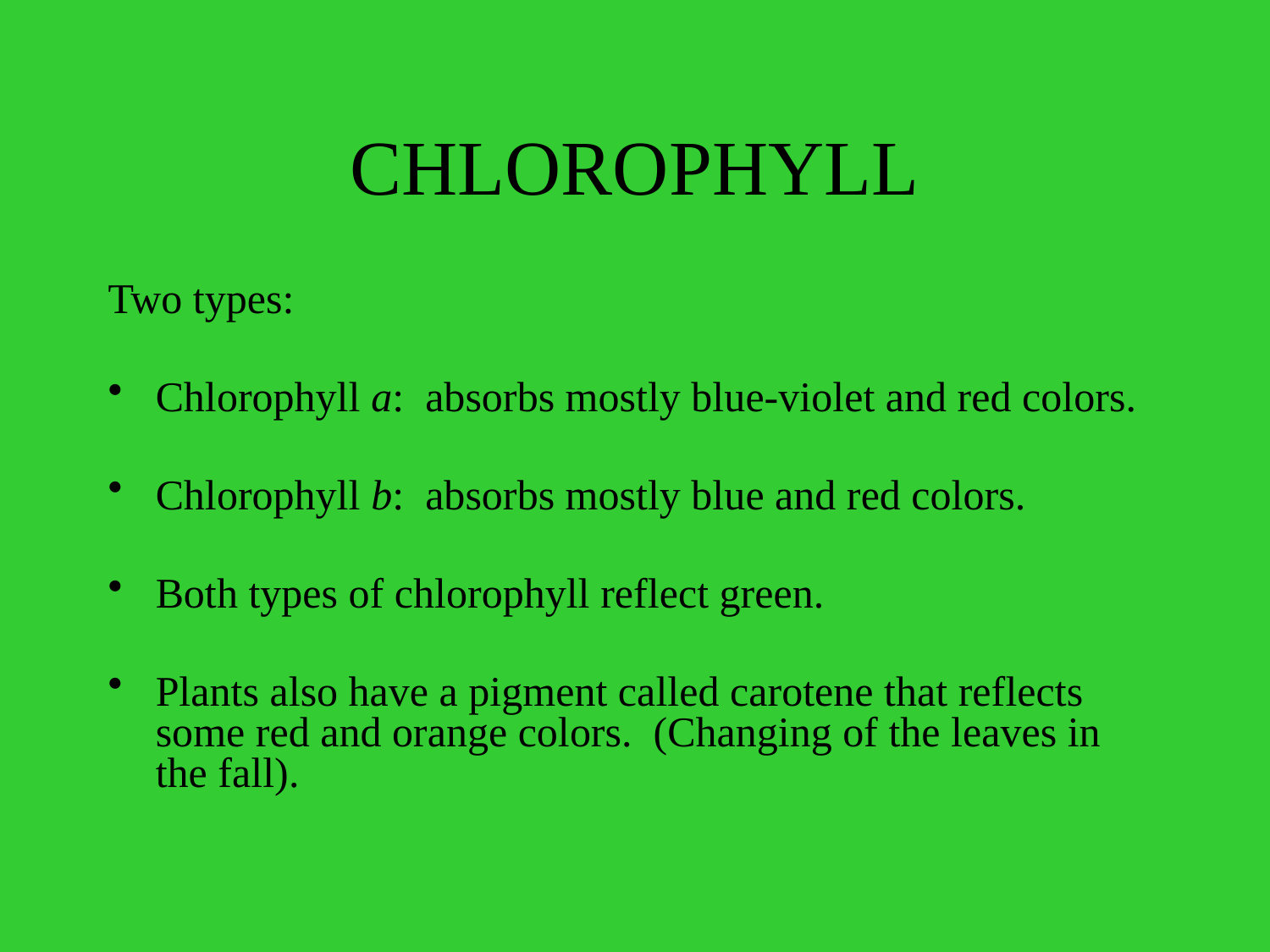

# CHLOROPHYLL
Two types:

Chlorophyll a:  absorbs mostly blue-violet and red colors.

Chlorophyll b:  absorbs mostly blue and red colors.

Both types of chlorophyll reflect green.

Plants also have a pigment called carotene that reflects some red and orange colors.  (Changing of the leaves in the fall).